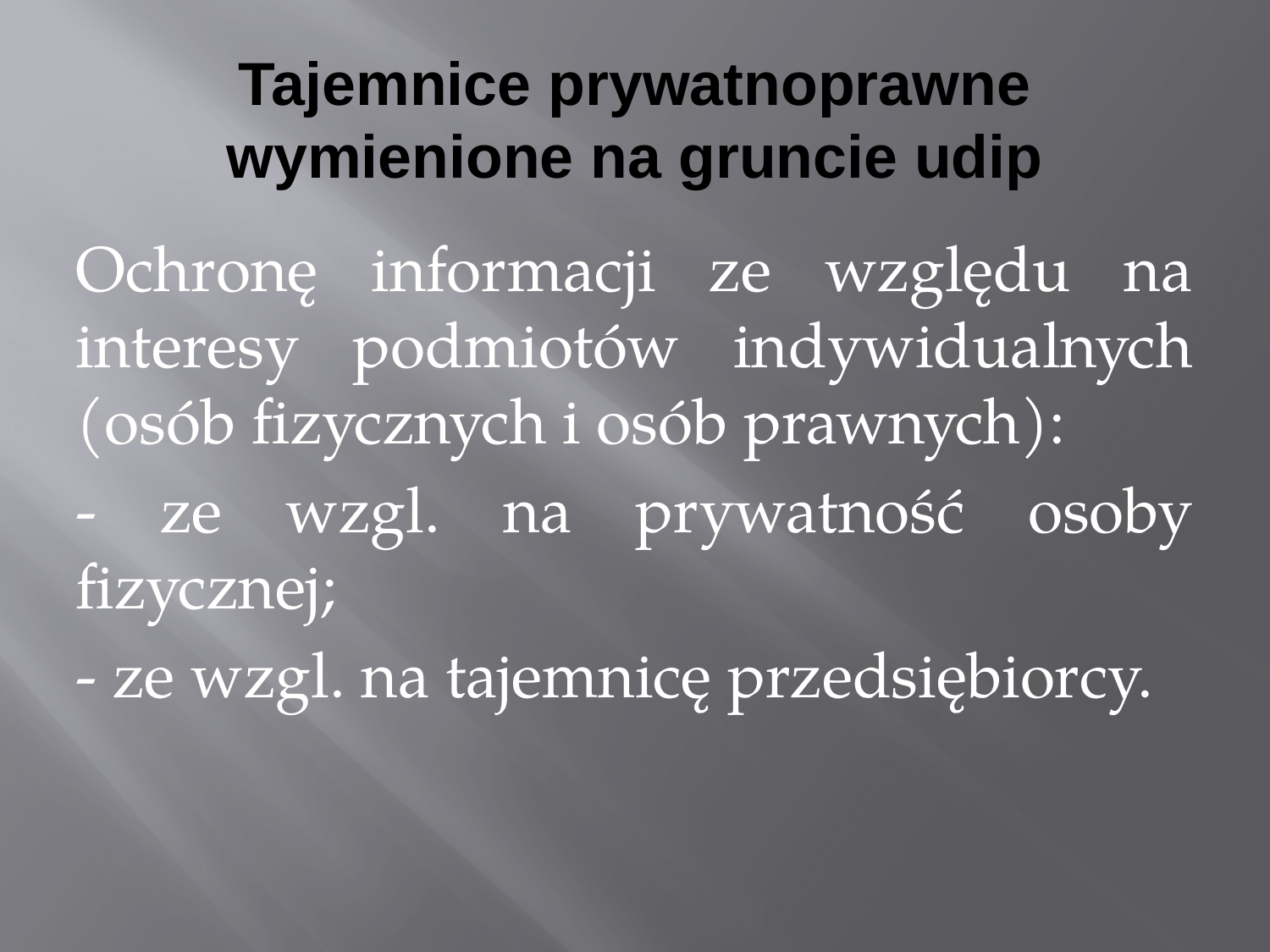

# Tajemnice prywatnoprawne wymienione na gruncie udip
Ochronę informacji ze względu na interesy podmiotów indywidualnych (osób fizycznych i osób prawnych):
- ze wzgl. na prywatność osoby fizycznej;
- ze wzgl. na tajemnicę przedsiębiorcy.